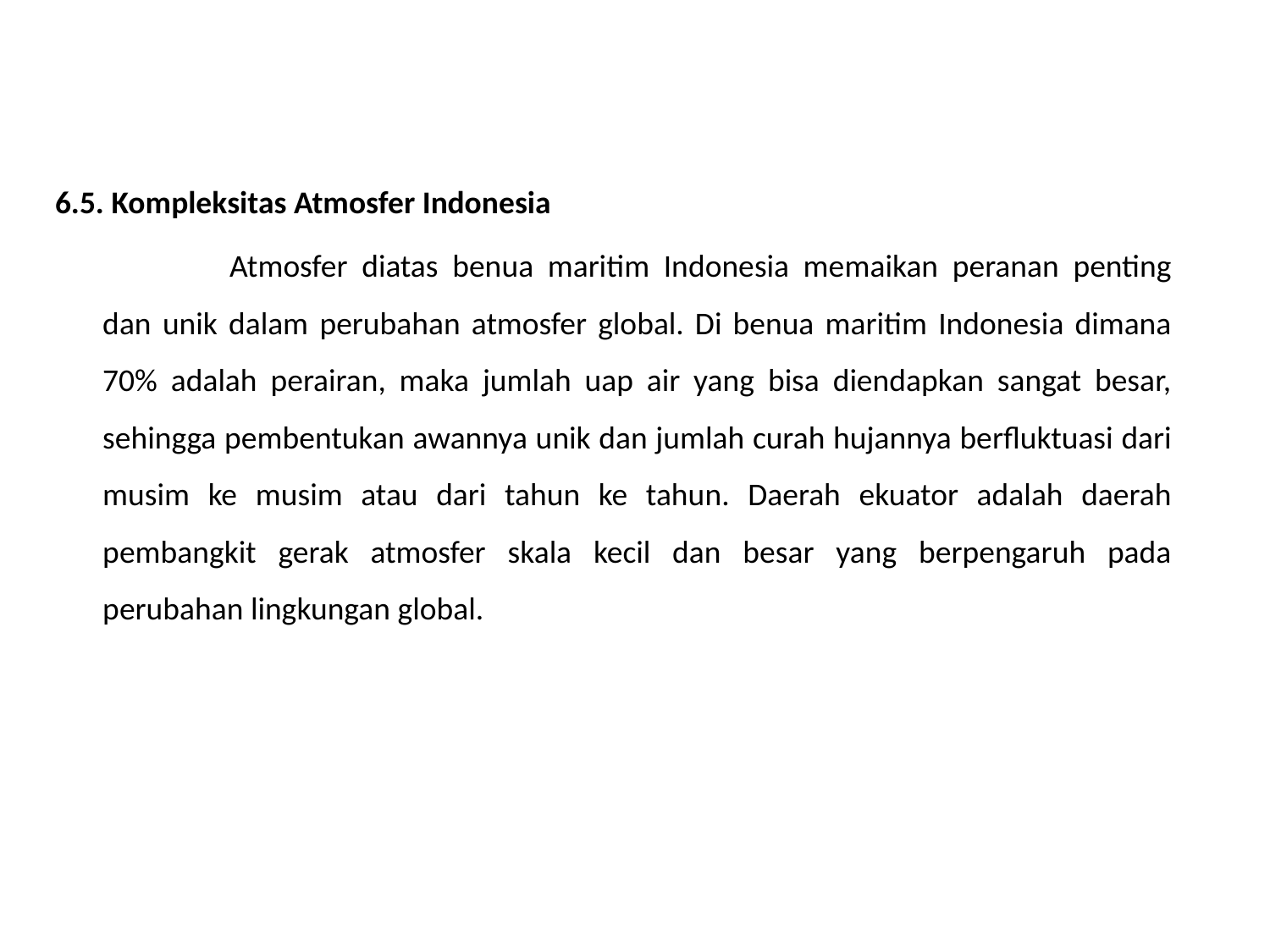

6.5. Kompleksitas Atmosfer Indonesia
		Atmosfer diatas benua maritim Indonesia memaikan peranan penting dan unik dalam perubahan atmosfer global. Di benua maritim Indonesia dimana 70% adalah perairan, maka jumlah uap air yang bisa diendapkan sangat besar, sehingga pembentukan awannya unik dan jumlah curah hujannya berfluktuasi dari musim ke musim atau dari tahun ke tahun. Daerah ekuator adalah daerah pembangkit gerak atmosfer skala kecil dan besar yang berpengaruh pada perubahan lingkungan global.